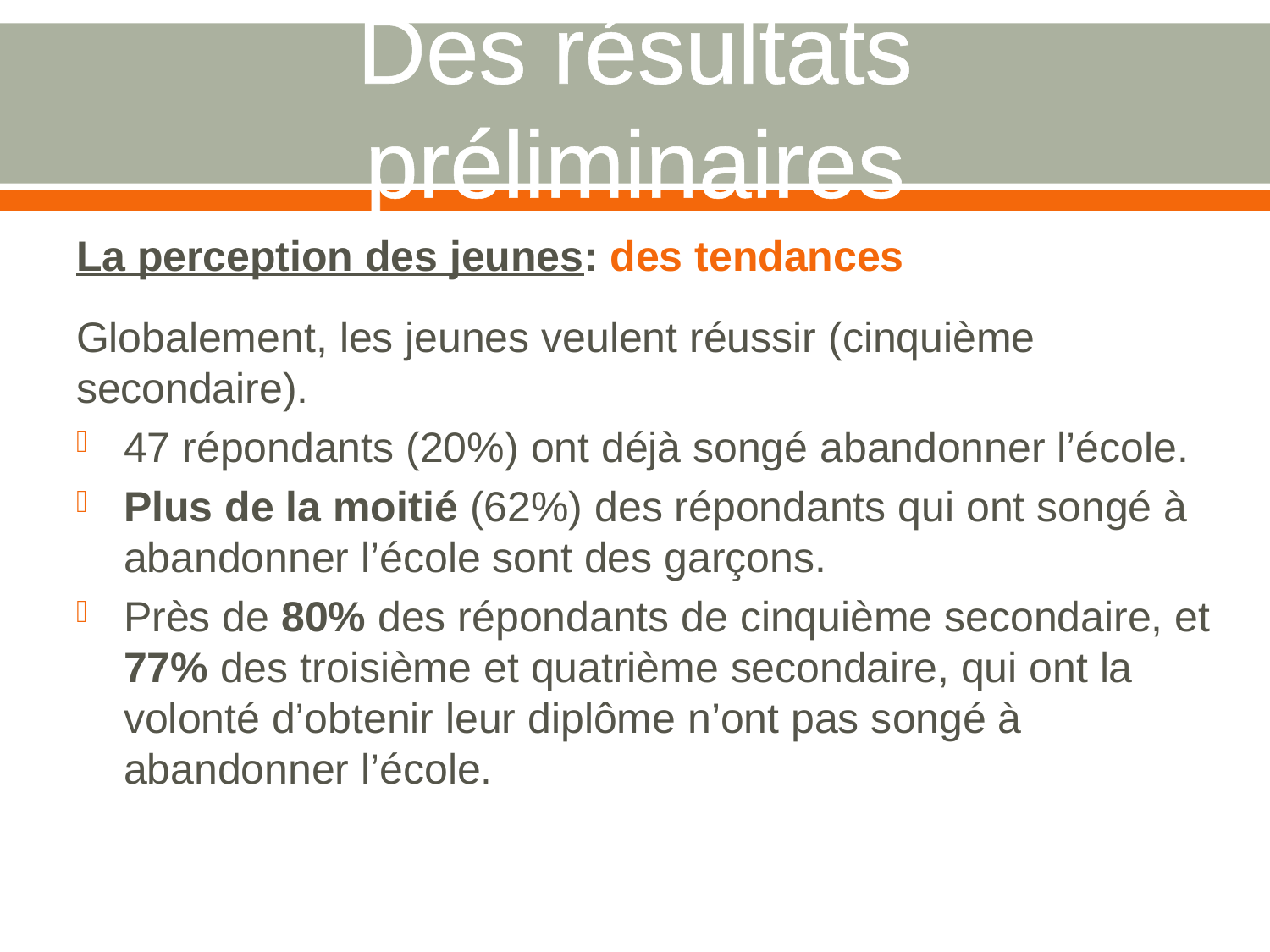

# Des résultats préliminaires
La perception des jeunes: des tendances

Globalement, les jeunes veulent réussir (cinquième secondaire).
47 répondants (20%) ont déjà songé abandonner l’école.
Plus de la moitié (62%) des répondants qui ont songé à abandonner l’école sont des garçons.
Près de 80% des répondants de cinquième secondaire, et 77% des troisième et quatrième secondaire, qui ont la volonté d’obtenir leur diplôme n’ont pas songé à abandonner l’école.